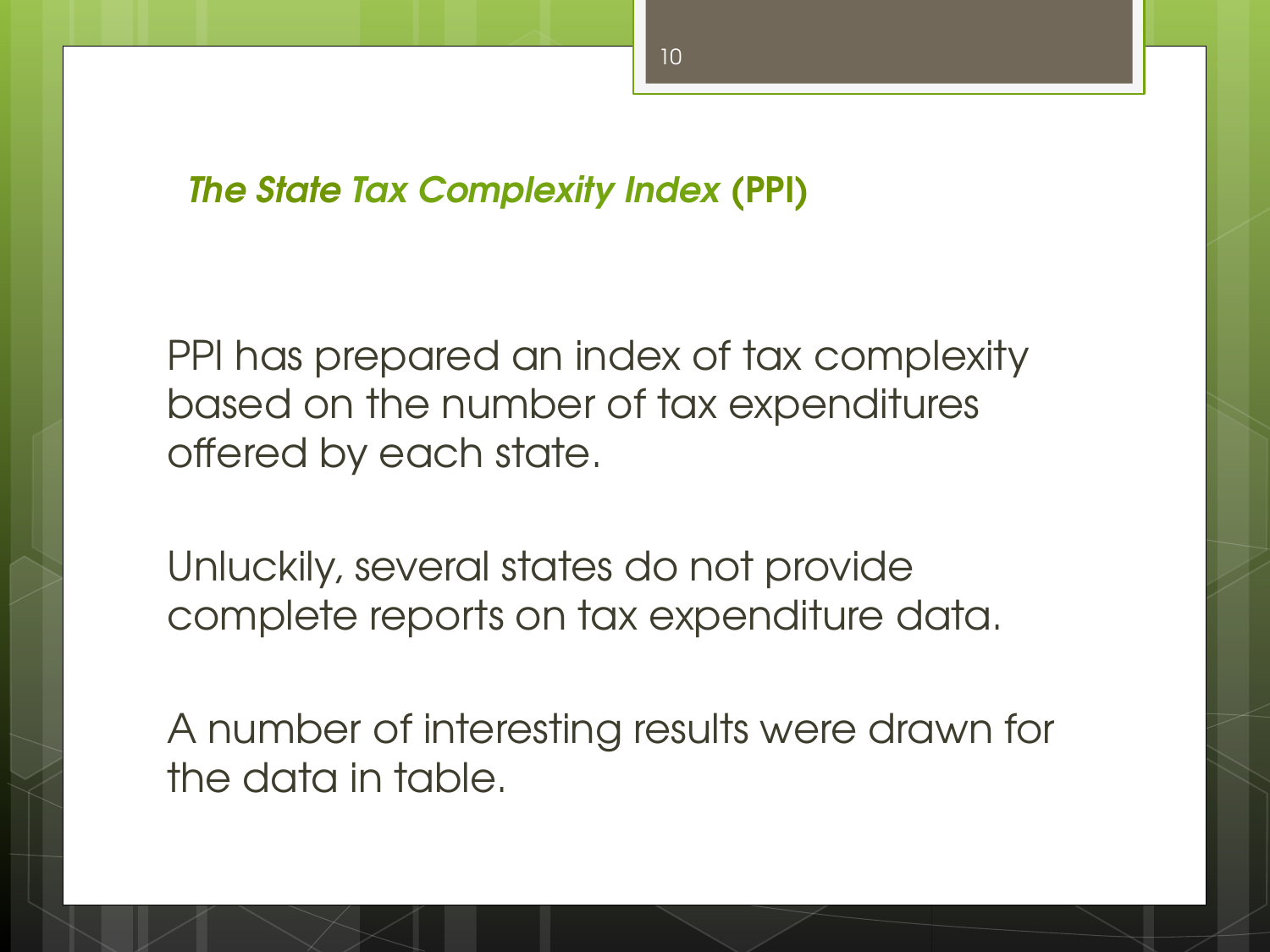

10
# The State Tax Complexity Index (PPI)

PPI has prepared an index of tax complexity based on the number of tax expenditures offered by each state.

Unluckily, several states do not provide complete reports on tax expenditure data.

A number of interesting results were drawn for the data in table.